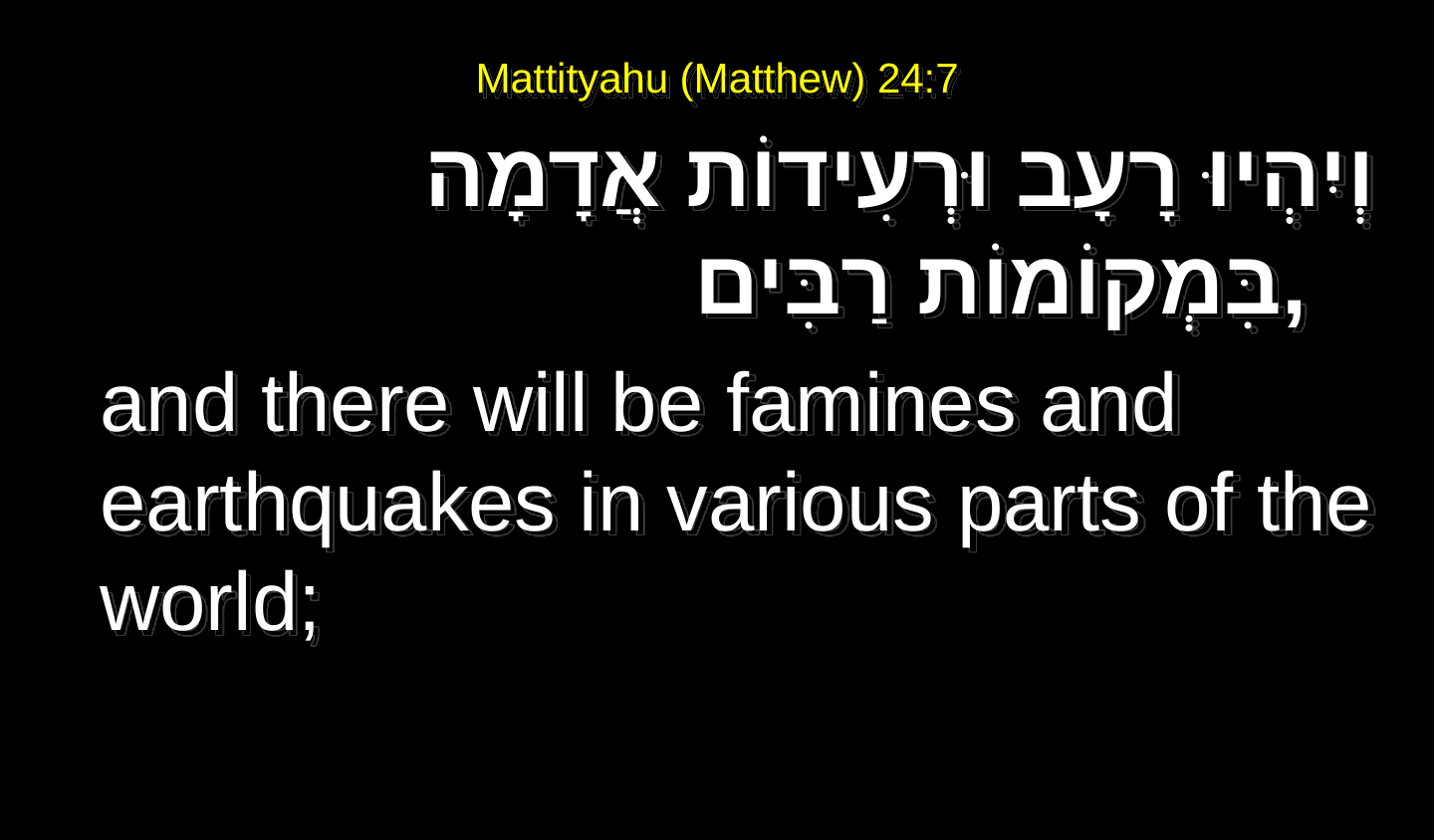

# Mattityahu (Matthew) 24:7
וְיִהְיוּ רָעָב וּרְעִידוֹת אֲדָמָה בִּמְקוֹמוֹת רַבִּים,
	and there will be famines and earthquakes in various parts of the world;